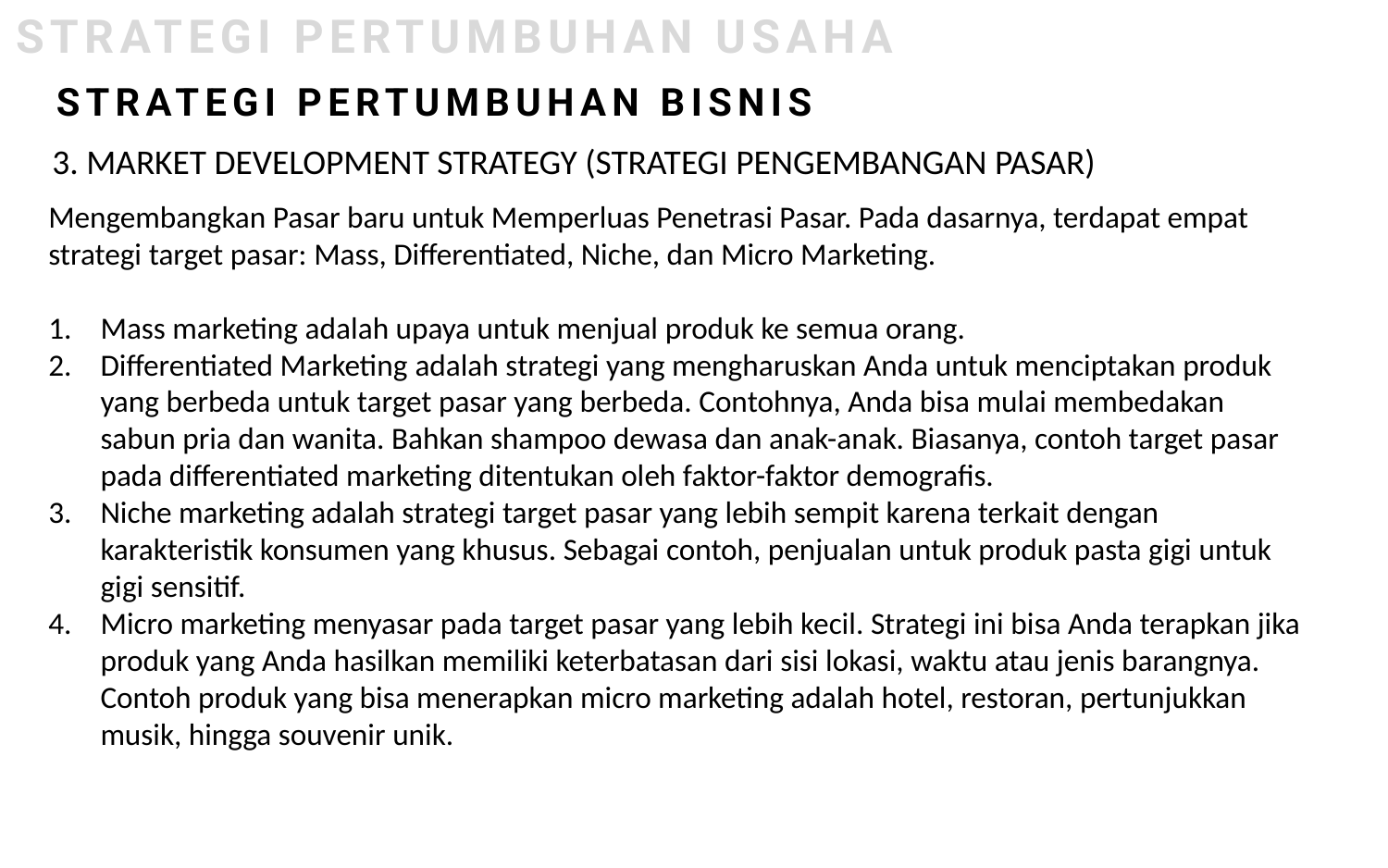

STRATEGI PERTUMBUHAN USAHA
STRATEGI PERTUMBUHAN BISNIS
3. MARKET DEVELOPMENT STRATEGY (STRATEGI PENGEMBANGAN PASAR)
Mengembangkan Pasar baru untuk Memperluas Penetrasi Pasar. Pada dasarnya, terdapat empat strategi target pasar: Mass, Differentiated, Niche, dan Micro Marketing.

Mass marketing adalah upaya untuk menjual produk ke semua orang.
Differentiated Marketing adalah strategi yang mengharuskan Anda untuk menciptakan produk yang berbeda untuk target pasar yang berbeda. Contohnya, Anda bisa mulai membedakan sabun pria dan wanita. Bahkan shampoo dewasa dan anak-anak. Biasanya, contoh target pasar pada differentiated marketing ditentukan oleh faktor-faktor demografis.
Niche marketing adalah strategi target pasar yang lebih sempit karena terkait dengan karakteristik konsumen yang khusus. Sebagai contoh, penjualan untuk produk pasta gigi untuk gigi sensitif.
Micro marketing menyasar pada target pasar yang lebih kecil. Strategi ini bisa Anda terapkan jika produk yang Anda hasilkan memiliki keterbatasan dari sisi lokasi, waktu atau jenis barangnya. Contoh produk yang bisa menerapkan micro marketing adalah hotel, restoran, pertunjukkan musik, hingga souvenir unik.